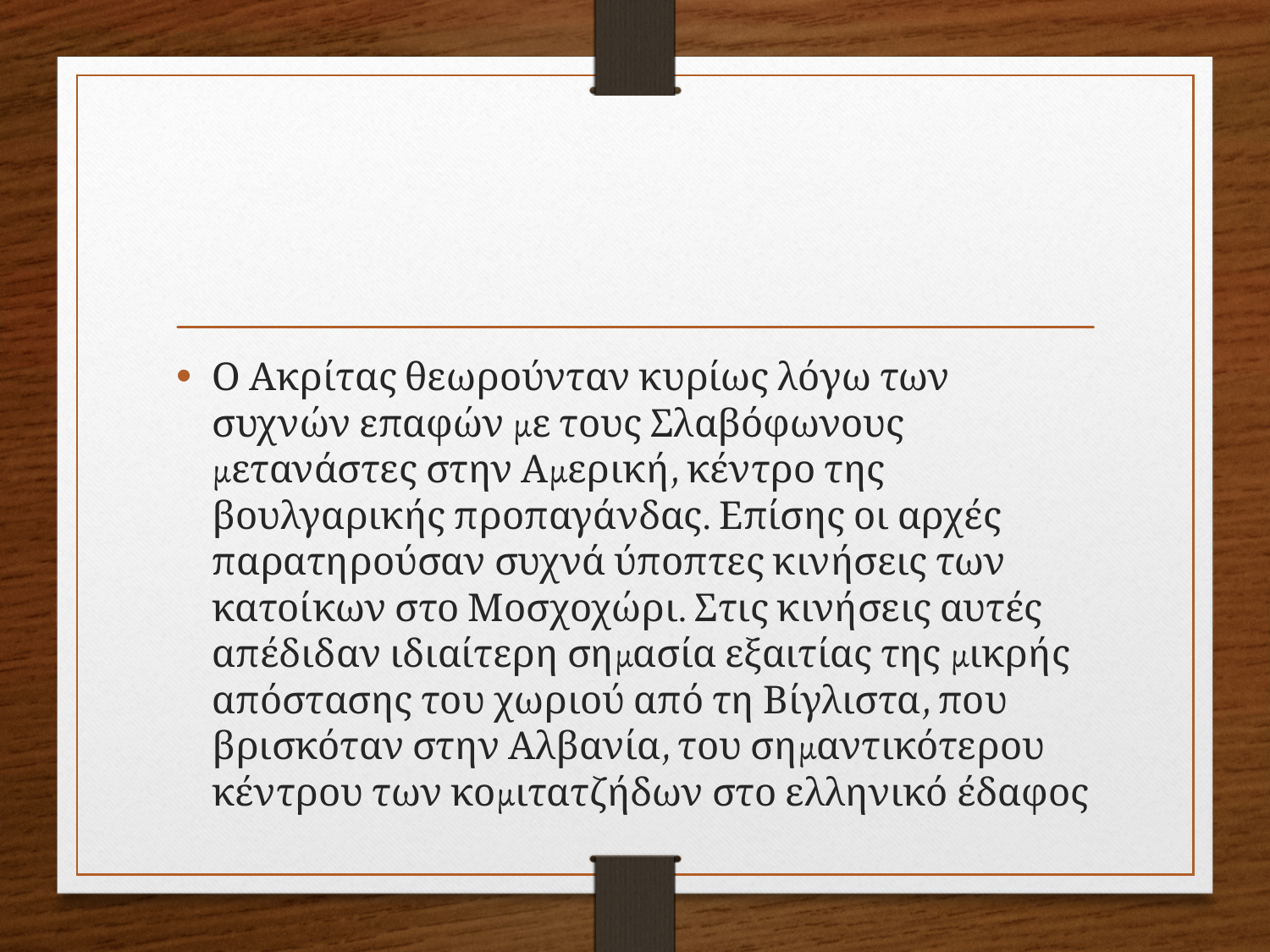

#
Ο Ακρίτας θεωρούνταν κυρίως λόγω των συχνών επαφών με τους Σλαβόφωνους μετανάστες στην Αμερική, κέντρο της βουλγαρικής προπαγάνδας. Επίσης οι αρχές παρατηρούσαν συχνά ύποπτες κινήσεις των κατοίκων στο Μοσχοχώρι. Στις κινήσεις αυτές απέδιδαν ιδιαίτερη σημασία εξαιτίας της μικρής απόστασης του χωριού από τη Βίγλιστα, που βρισκόταν στην Αλβανία, του σημαντικότερου κέντρου των κομιτατζήδων στο ελληνικό έδαφος